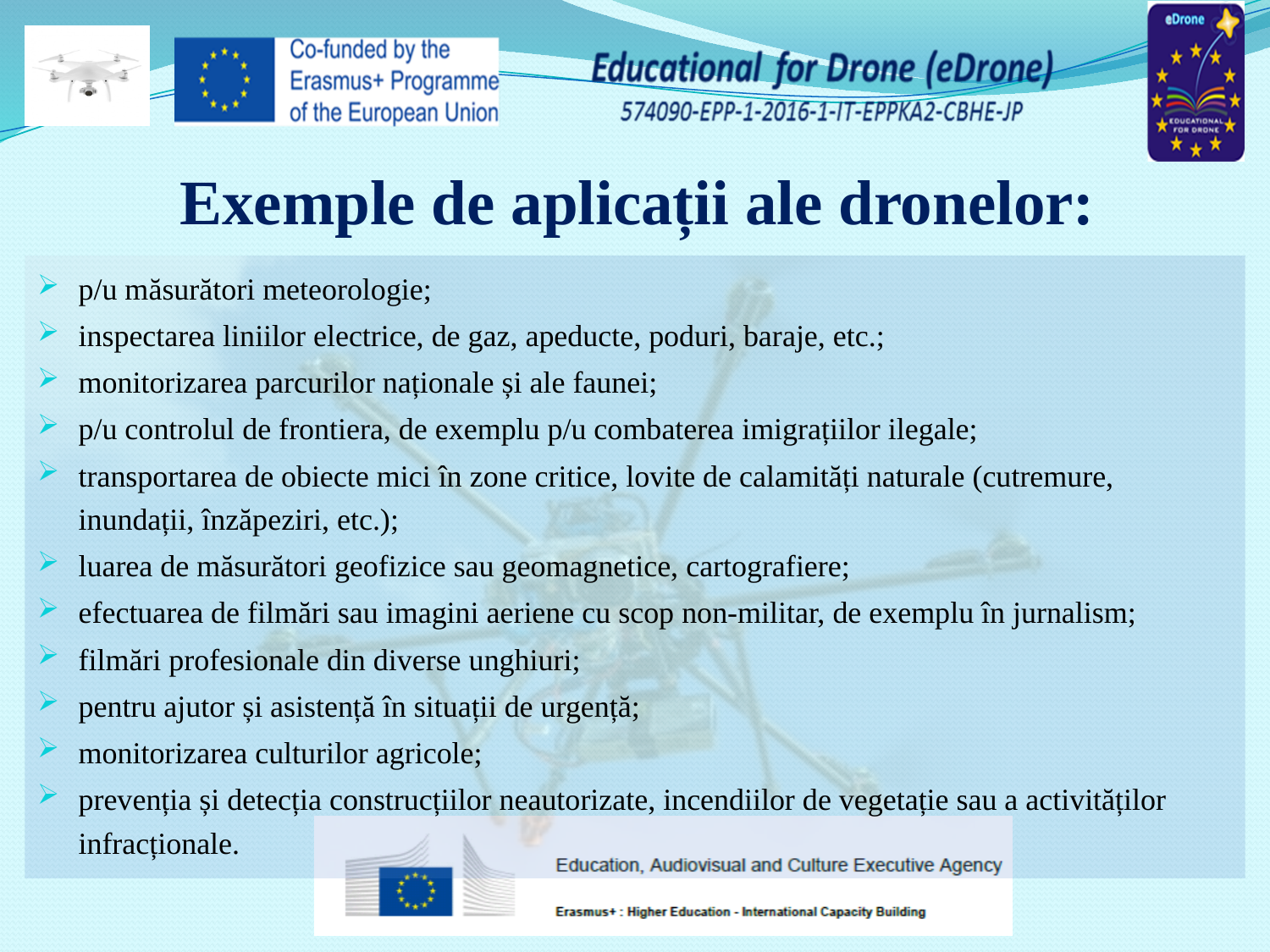

# Exemple de aplicații ale dronelor:
p/u măsurători meteorologie;
inspectarea liniilor electrice, de gaz, apeducte, poduri, baraje, etc.;
monitorizarea parcurilor naționale și ale faunei;
p/u controlul de frontiera, de exemplu p/u combaterea imigrațiilor ilegale;
transportarea de obiecte mici în zone critice, lovite de calamități naturale (cutremure, inundații, înzăpeziri, etc.);
luarea de măsurători geofizice sau geomagnetice, cartografiere;
efectuarea de filmări sau imagini aeriene cu scop non-militar, de exemplu în jurnalism;
filmări profesionale din diverse unghiuri;
pentru ajutor și asistență în situații de urgență;
monitorizarea culturilor agricole;
prevenția și detecția construcțiilor neautorizate, incendiilor de vegetație sau a activităților infracționale.